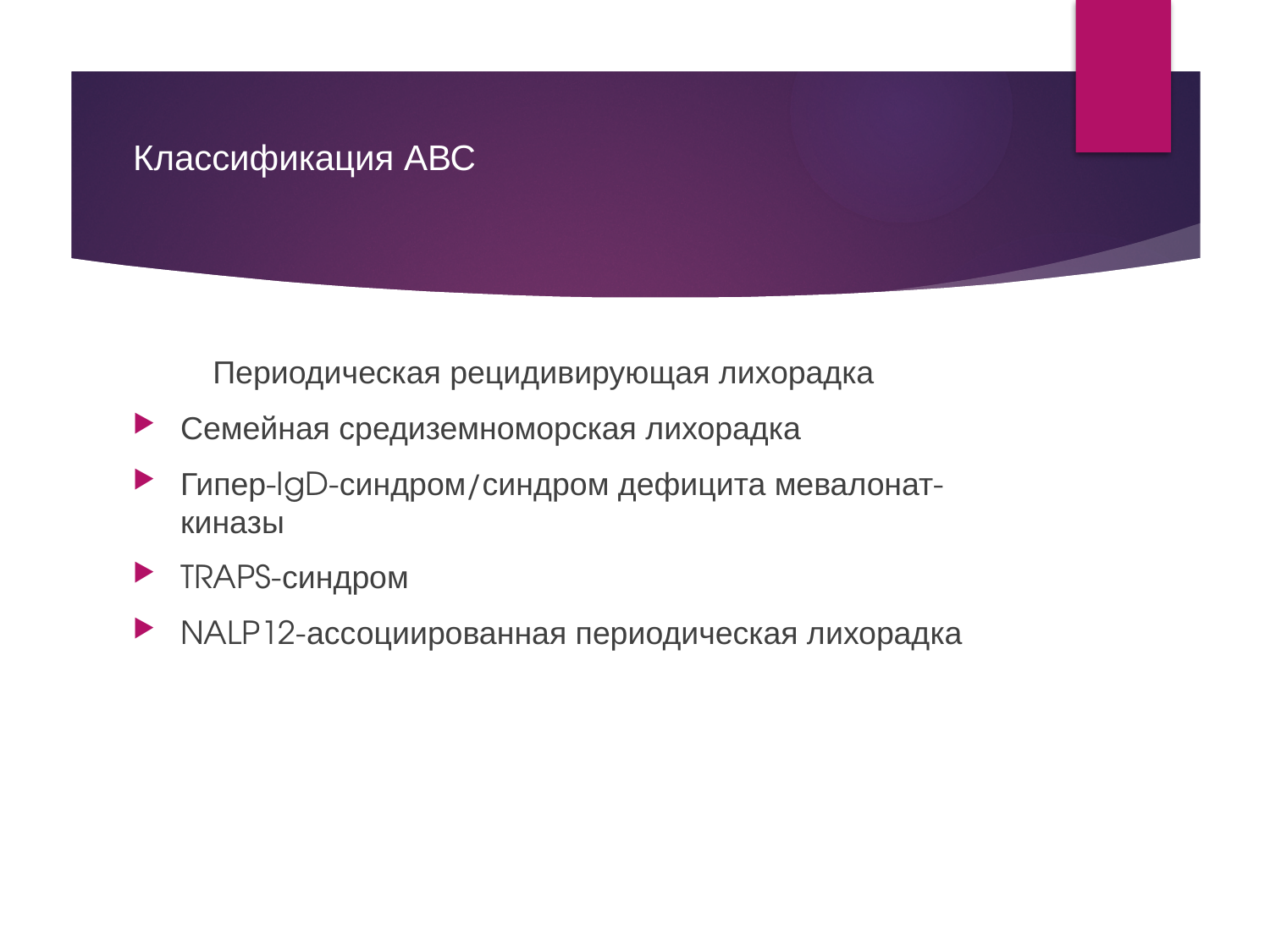

# Классификация АВС
         Периодическая рецидивирующая лихорадка
Семейная средиземноморская лихорадка
Гипер-IgD-синдром/синдром дефицита мевалонат-киназы
TRAPS-синдром
NALP12-ассоциированная периодическая лихорадка